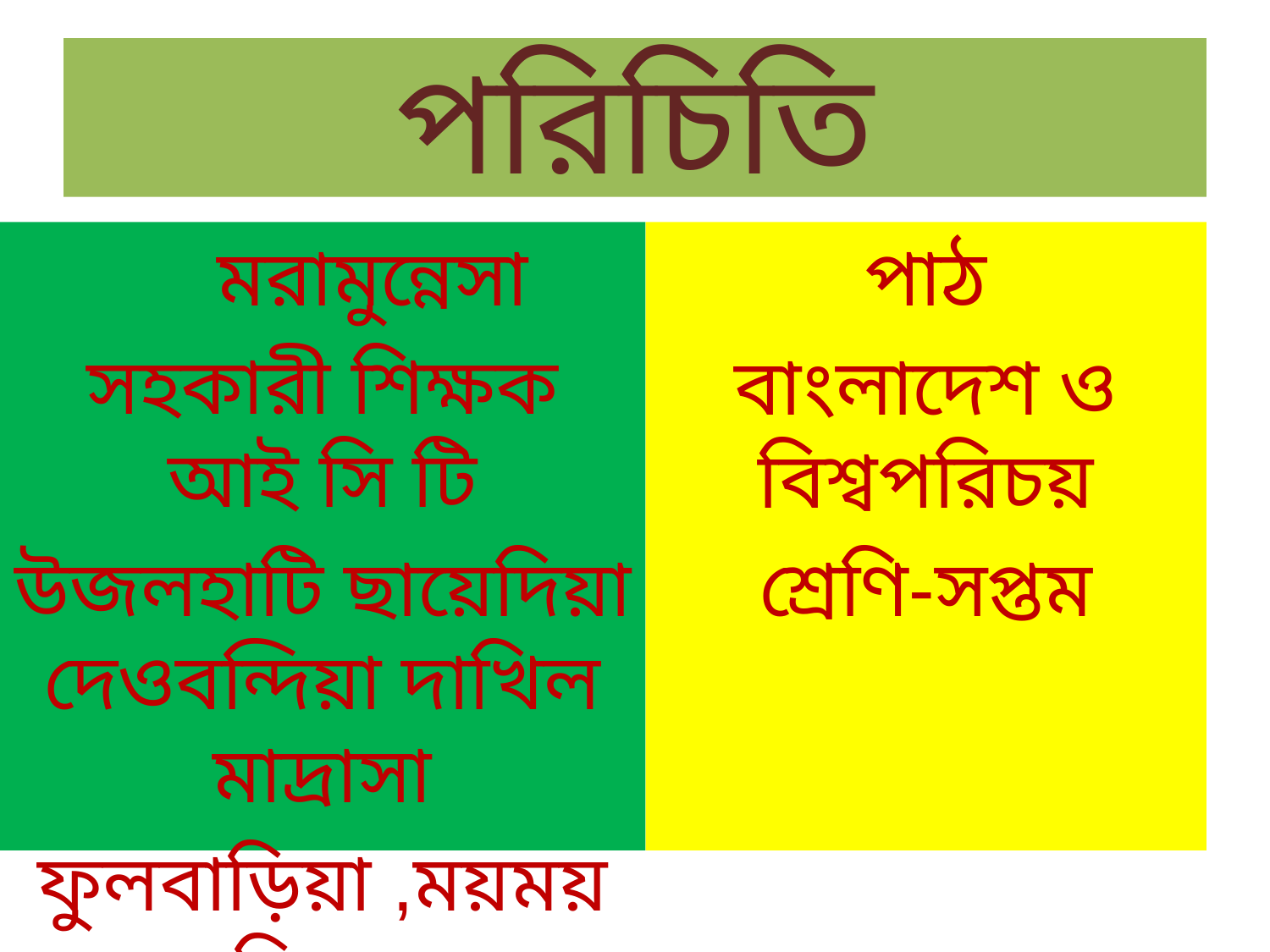

# পরিচিতি
     মরামুন্নেসা
সহকারী শিক্ষক আই সি টি
উজলহাটি ছায়েদিয়া দেওবন্দিয়া দাখিল মাদ্রাসা
ফুলবাড়িয়া ,ময়ময়সিংহ।
পাঠ
বাংলাদেশ ও বিশ্বপরিচয়
শ্রেণি-সপ্তম